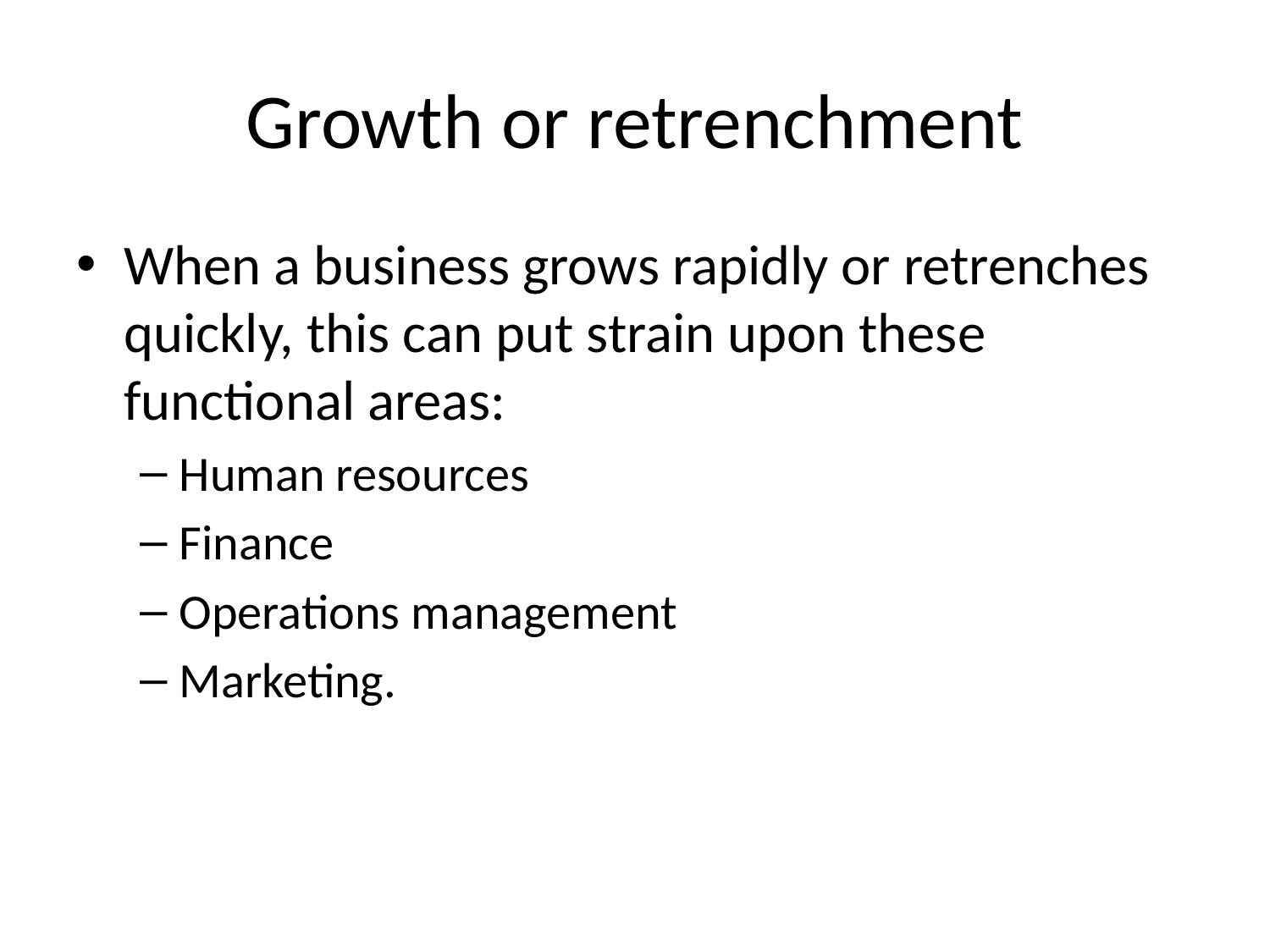

# Growth or retrenchment
When a business grows rapidly or retrenches quickly, this can put strain upon these functional areas:
Human resources
Finance
Operations management
Marketing.